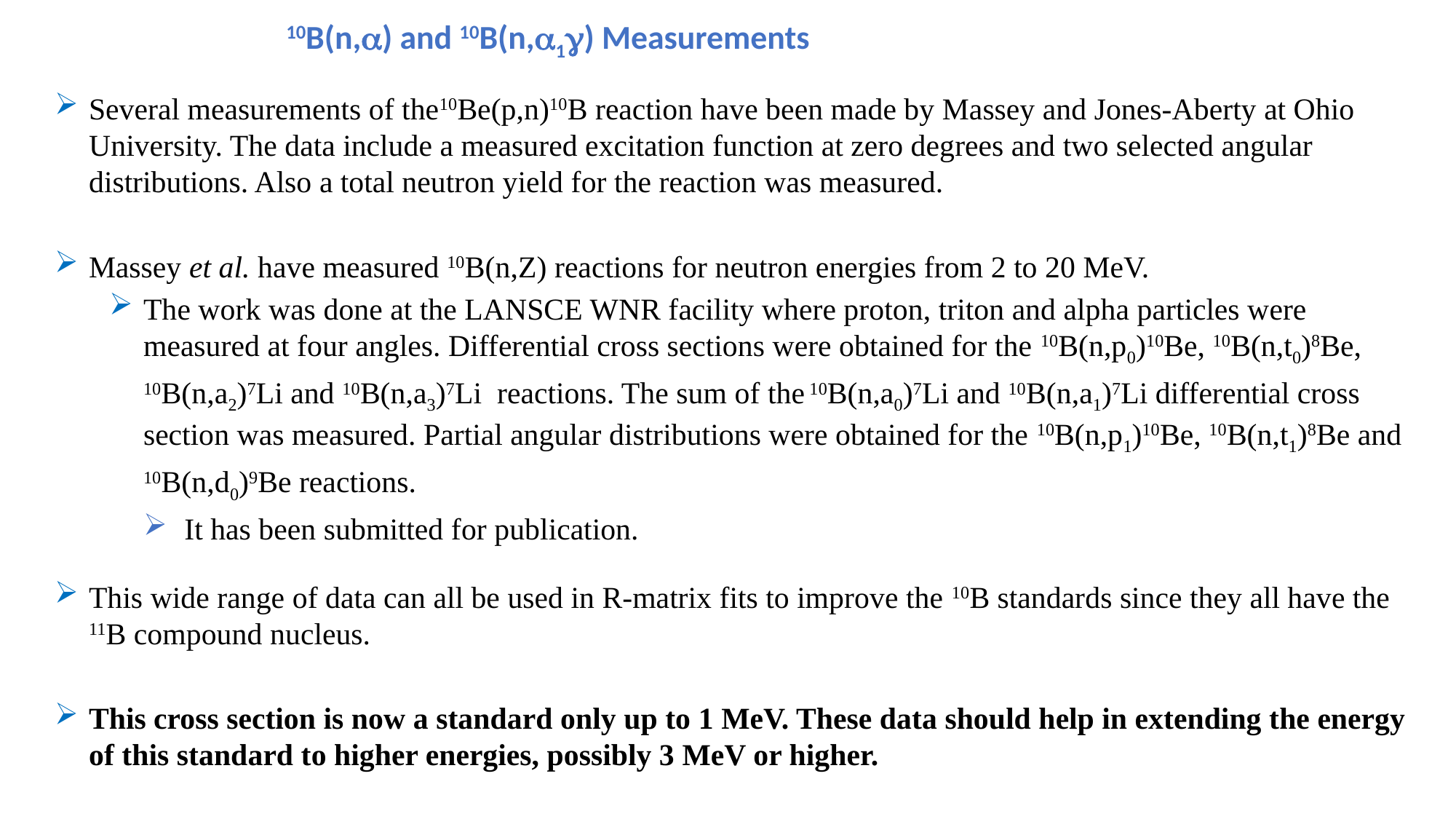

10B(n,α) and 10B(n,α1γ) Measurements

Several measurements of the10Be(p,n)10B reaction have been made by Massey and Jones-Aberty at Ohio University. The data include a measured excitation function at zero degrees and two selected angular distributions. Also a total neutron yield for the reaction was measured.

Massey et al. have measured 10B(n,Z) reactions for neutron energies from 2 to 20 MeV.
The work was done at the LANSCE WNR facility where proton, triton and alpha particles were measured at four angles. Differential cross sections were obtained for the 10B(n,p0)10Be, 10B(n,t0)8Be,
10B(n,a2)7Li and 10B(n,a3)7Li  reactions. The sum of the 10B(n,a0)7Li and 10B(n,a1)7Li differential cross section was measured. Partial angular distributions were obtained for the 10B(n,p1)10Be, 10B(n,t1)8Be and
10B(n,d0)9Be reactions.
It has been submitted for publication.

This wide range of data can all be used in R-matrix fits to improve the 10B standards since they all have the 11B compound nucleus.

This cross section is now a standard only up to 1 MeV. These data should help in extending the energy of this standard to higher energies, possibly 3 MeV or higher.